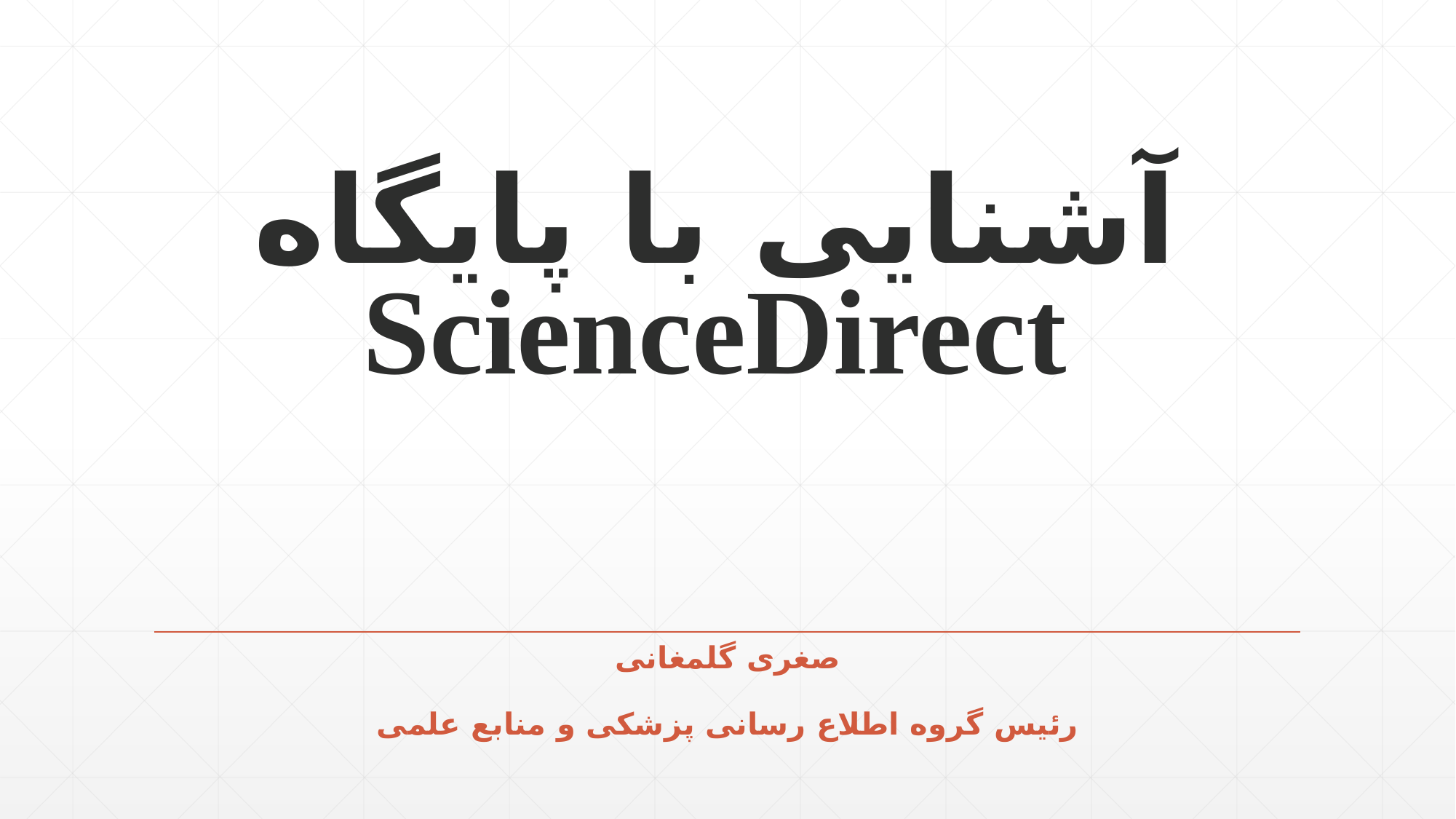

# آشنایی با پایگاه ScienceDirect
صغری گلمغانی

رئیس گروه اطلاع رسانی پزشکی و منابع علمی